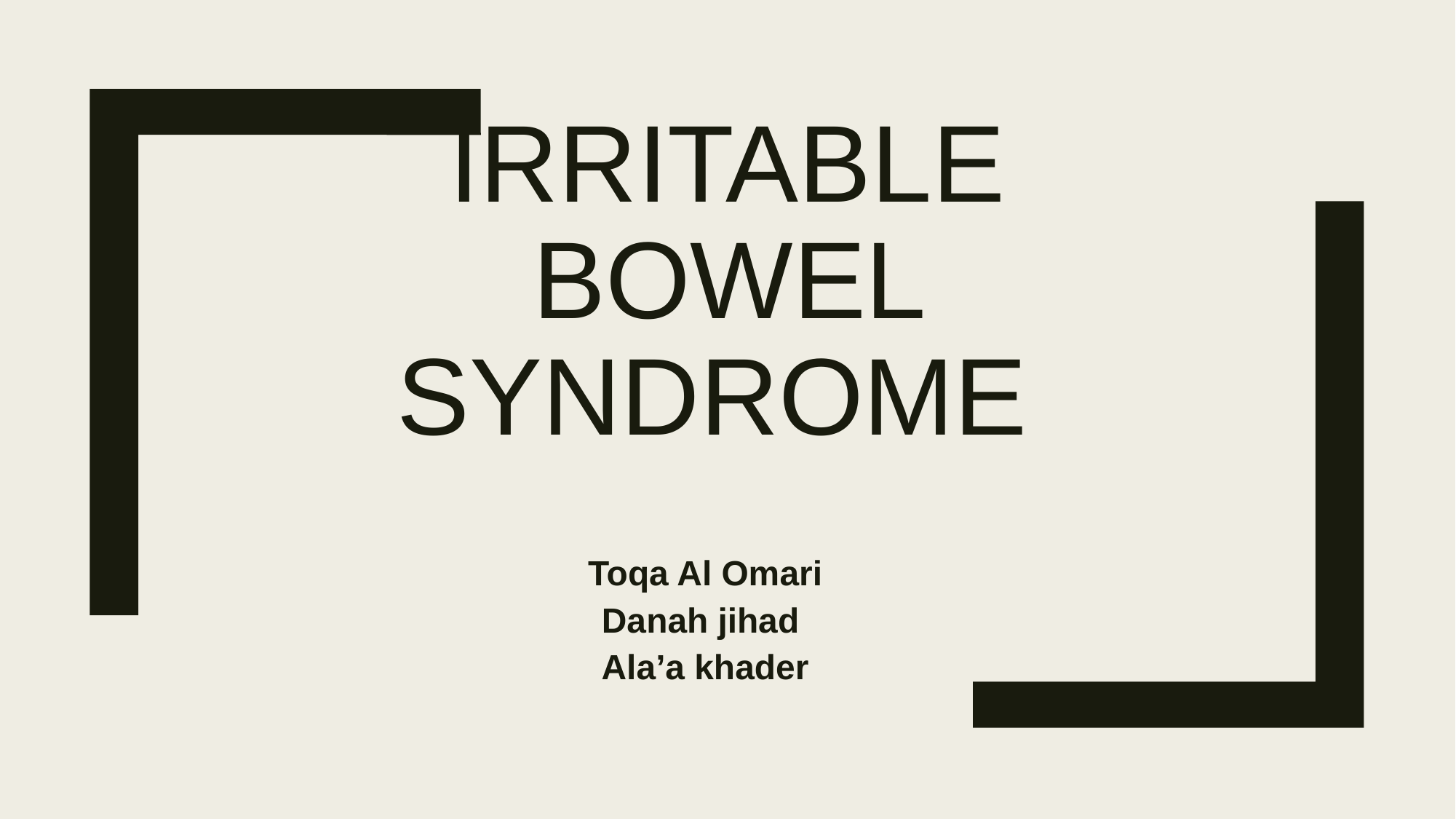

# Irritable bowel syndrome
Toqa Al Omari
Danah jihad
Ala’a khader